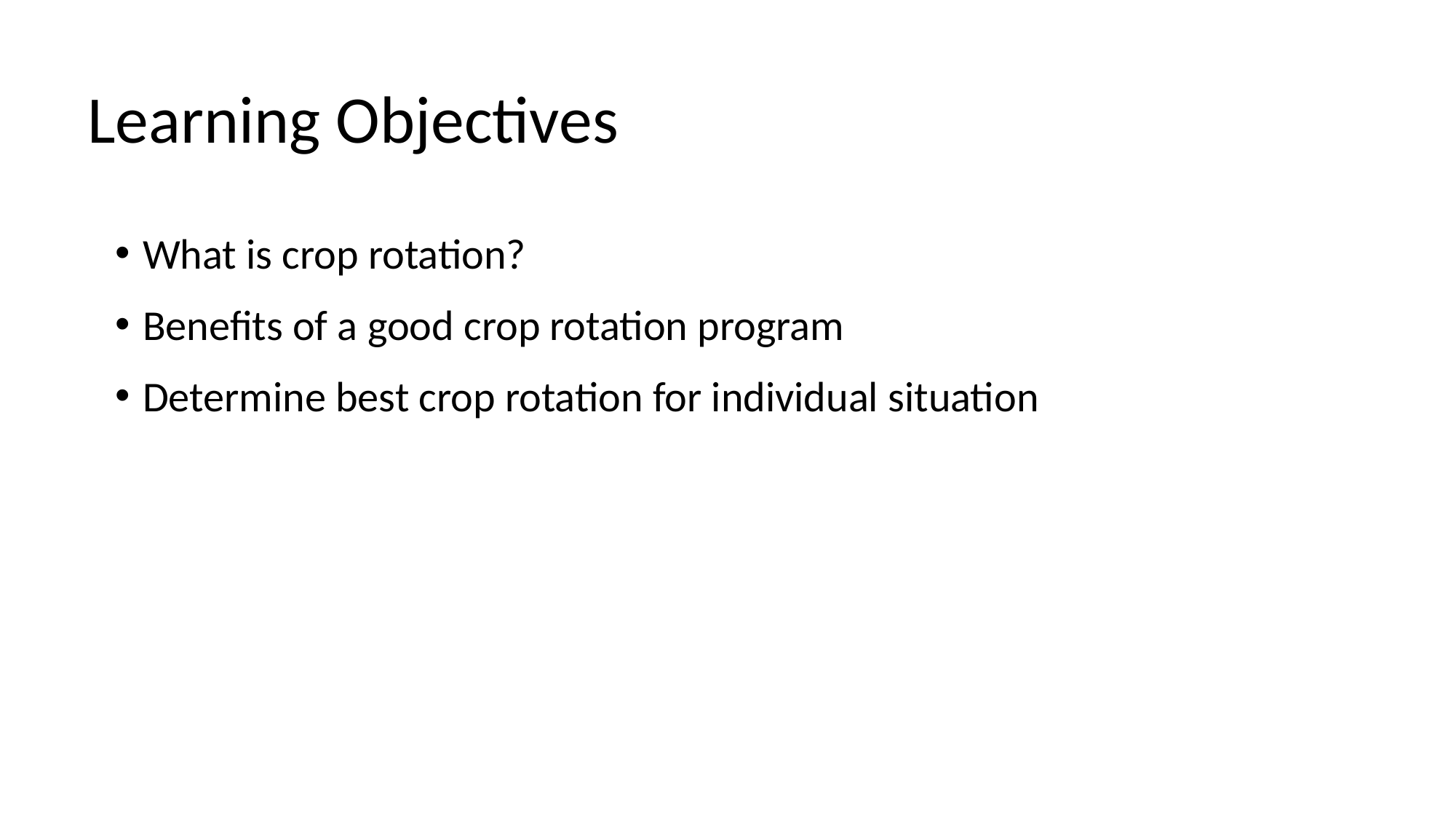

# Learning Objectives
What is crop rotation?
Benefits of a good crop rotation program
Determine best crop rotation for individual situation